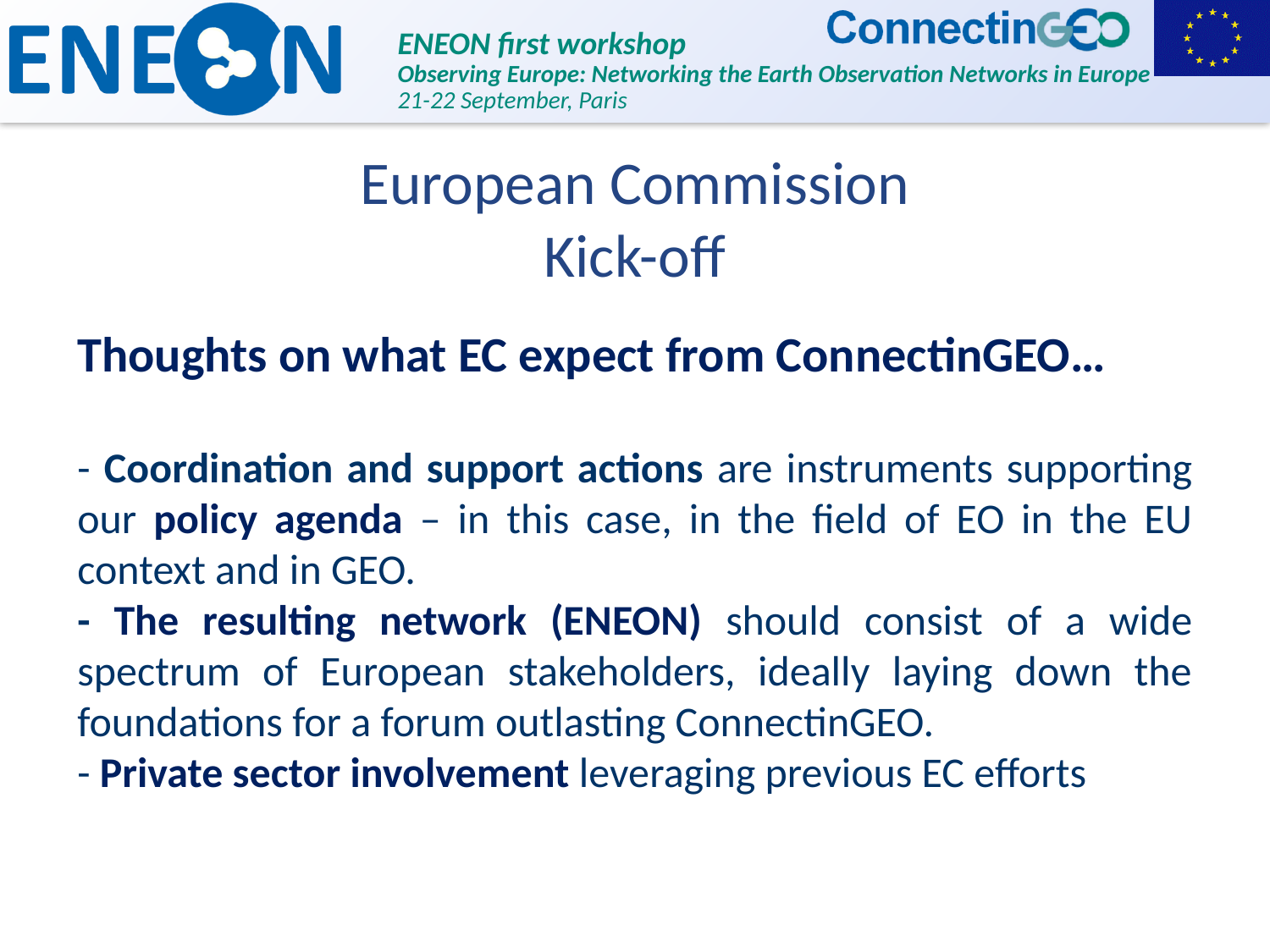

# European Commission Kick-off
Thoughts on what EC expect from ConnectinGEO…

- Coordination and support actions are instruments supporting our policy agenda – in this case, in the field of EO in the EU context and in GEO.
- The resulting network (ENEON) should consist of a wide spectrum of European stakeholders, ideally laying down the foundations for a forum outlasting ConnectinGEO.
- Private sector involvement leveraging previous EC efforts